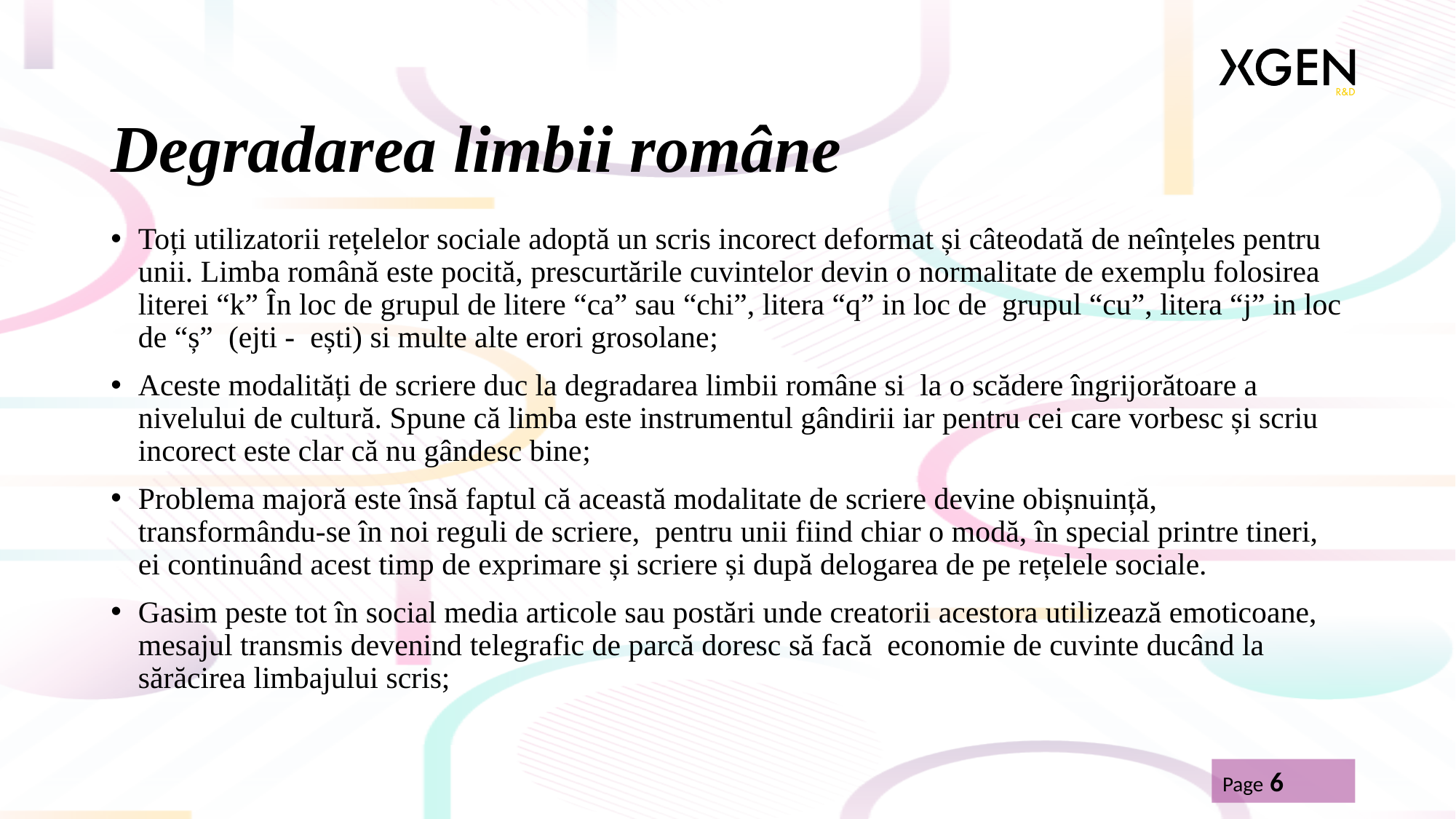

# Degradarea limbii române
Toți utilizatorii rețelelor sociale adoptă un scris incorect deformat și câteodată de neînțeles pentru unii. Limba română este pocită, prescurtările cuvintelor devin o normalitate de exemplu folosirea literei “k” În loc de grupul de litere “ca” sau “chi”, litera “q” in loc de  grupul “cu”, litera “j” in loc de “ș”  (ejti -  ești) si multe alte erori grosolane;
Aceste modalități de scriere duc la degradarea limbii române si  la o scădere îngrijorătoare a nivelului de cultură. Spune că limba este instrumentul gândirii iar pentru cei care vorbesc și scriu incorect este clar că nu gândesc bine;
Problema majoră este însă faptul că această modalitate de scriere devine obișnuință, transformându-se în noi reguli de scriere,  pentru unii fiind chiar o modă, în special printre tineri, ei continuând acest timp de exprimare și scriere și după delogarea de pe rețelele sociale.
Gasim peste tot în social media articole sau postări unde creatorii acestora utilizează emoticoane, mesajul transmis devenind telegrafic de parcă doresc să facă  economie de cuvinte ducând la sărăcirea limbajului scris;

Page 6